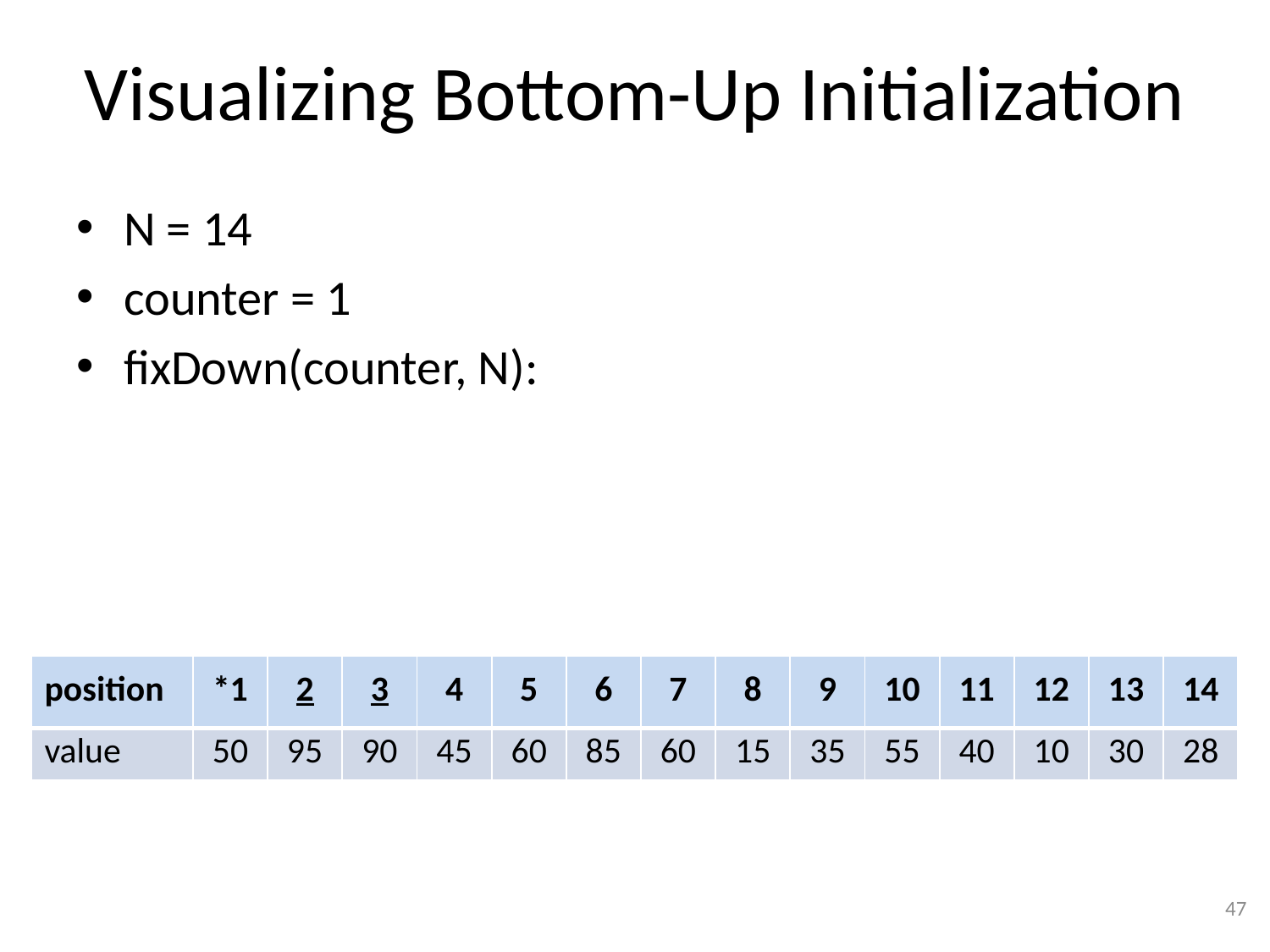

# Visualizing Bottom-Up Initialization
N = 14
counter = 1
fixDown(counter, N):

| position | \*1 | 2 | 3 | 4 | 5 | 6 | 7 | 8 | 9 | 10 | 11 | 12 | 13 | 14 |
| --- | --- | --- | --- | --- | --- | --- | --- | --- | --- | --- | --- | --- | --- | --- |
| value | 50 | 95 | 90 | 45 | 60 | 85 | 60 | 15 | 35 | 55 | 40 | 10 | 30 | 28 |
47